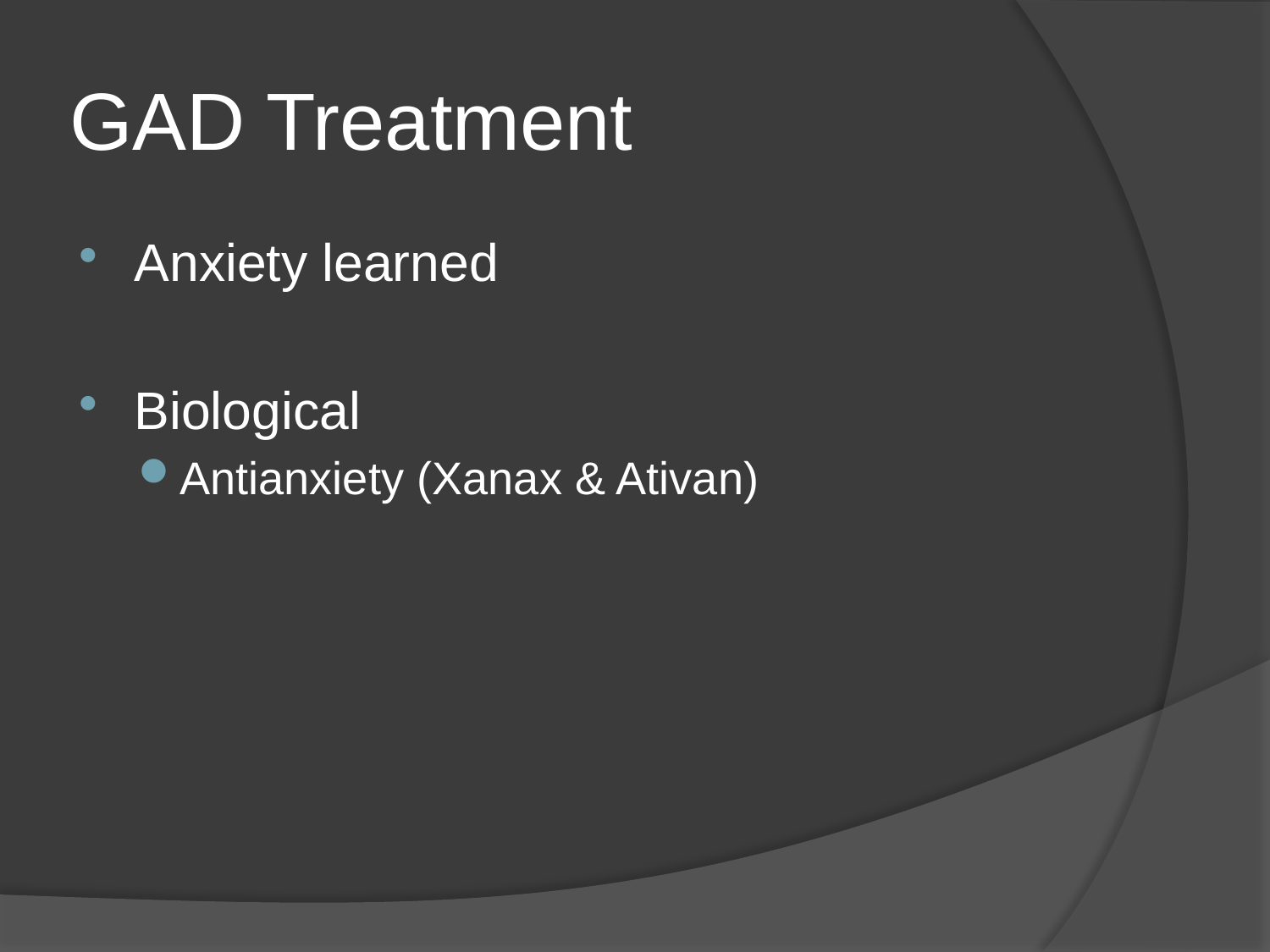

# GAD Treatment
Anxiety learned

Biological
Antianxiety (Xanax & Ativan)